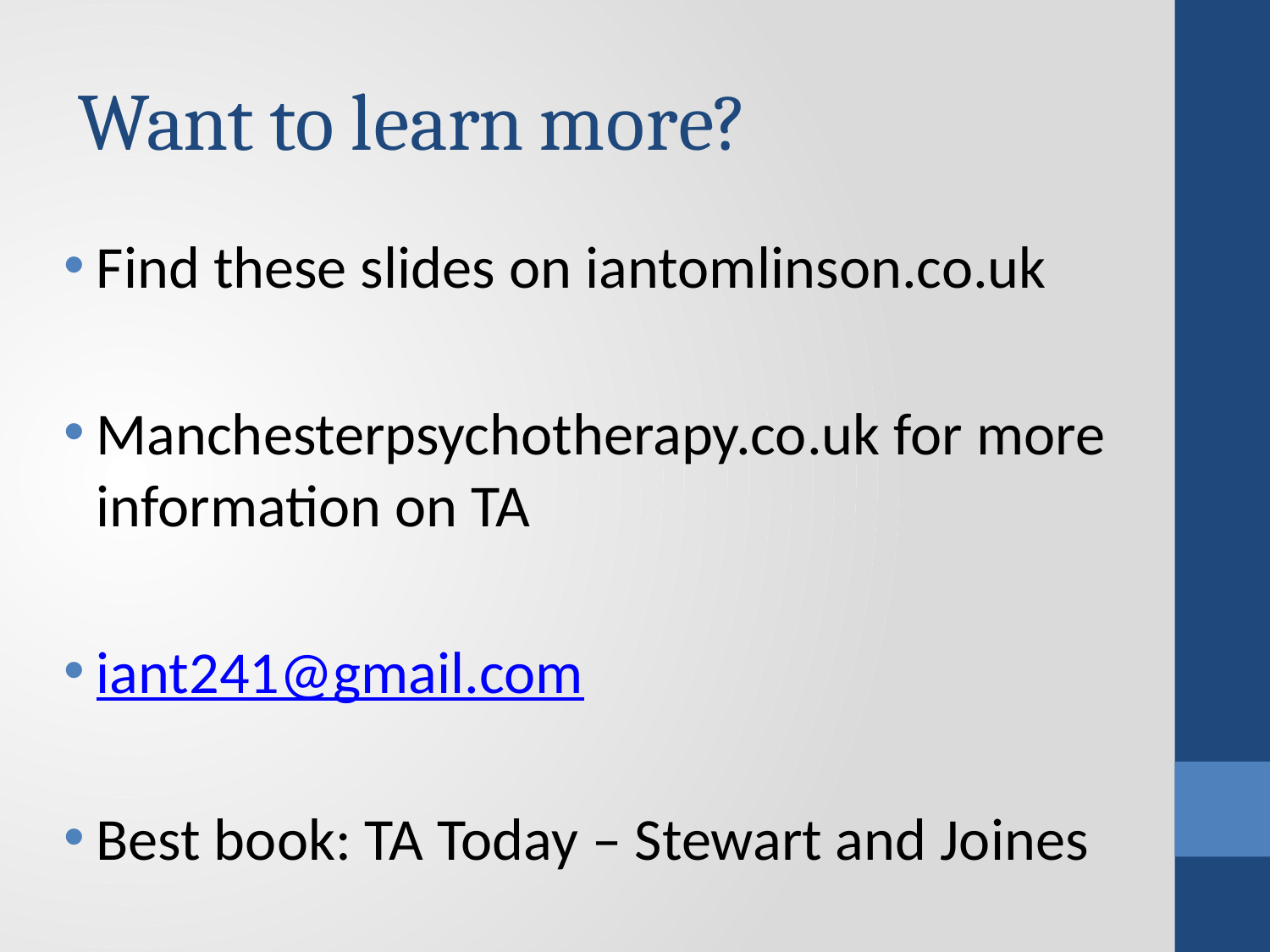

# Want to learn more?
Find these slides on iantomlinson.co.uk

Manchesterpsychotherapy.co.uk for more information on TA

iant241@gmail.com

Best book: TA Today – Stewart and Joines